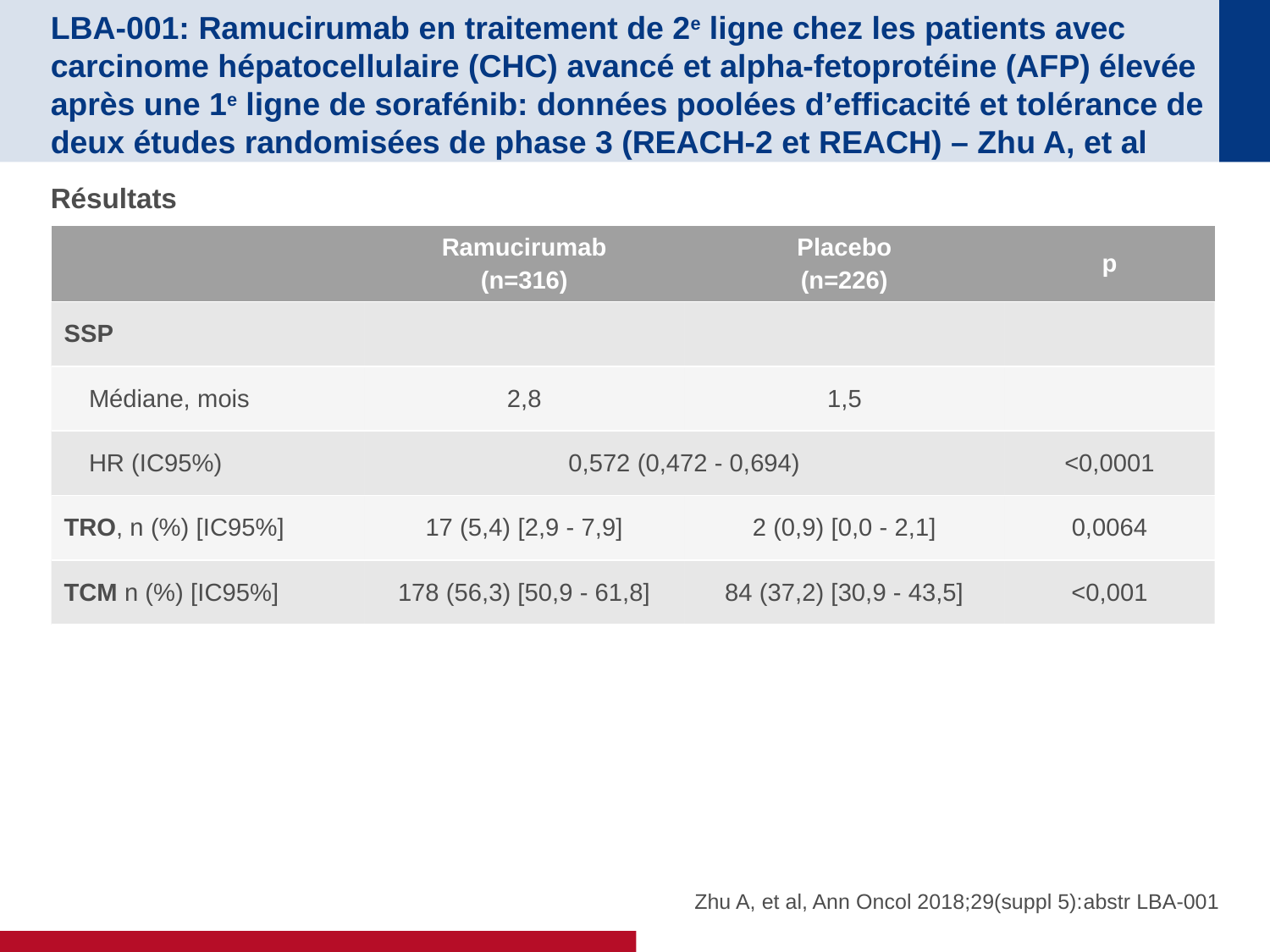

# LBA-001: Ramucirumab en traitement de 2e ligne chez les patients avec carcinome hépatocellulaire (CHC) avancé et alpha-fetoprotéine (AFP) élevée après une 1e ligne de sorafénib: données poolées d’efficacité et tolérance de deux études randomisées de phase 3 (REACH-2 et REACH) – Zhu A, et al
Résultats

|  | Ramucirumab (n=316) | Placebo (n=226) | p |
| --- | --- | --- | --- |
| SSP |  |  |  |
| Médiane, mois | 2,8 | 1,5 |  |
| HR (IC95%) | 0,572 (0,472 - 0,694) |  | <0,0001 |
| TRO, n (%) [IC95%] | 17 (5,4) [2,9 - 7,9] | 2 (0,9) [0,0 - 2,1] | 0,0064 |
| TCM n (%) [IC95%] | 178 (56,3) [50,9 - 61,8] | 84 (37,2) [30,9 - 43,5] | <0,001 |
Zhu A, et al, Ann Oncol 2018;29(suppl 5):abstr LBA-001